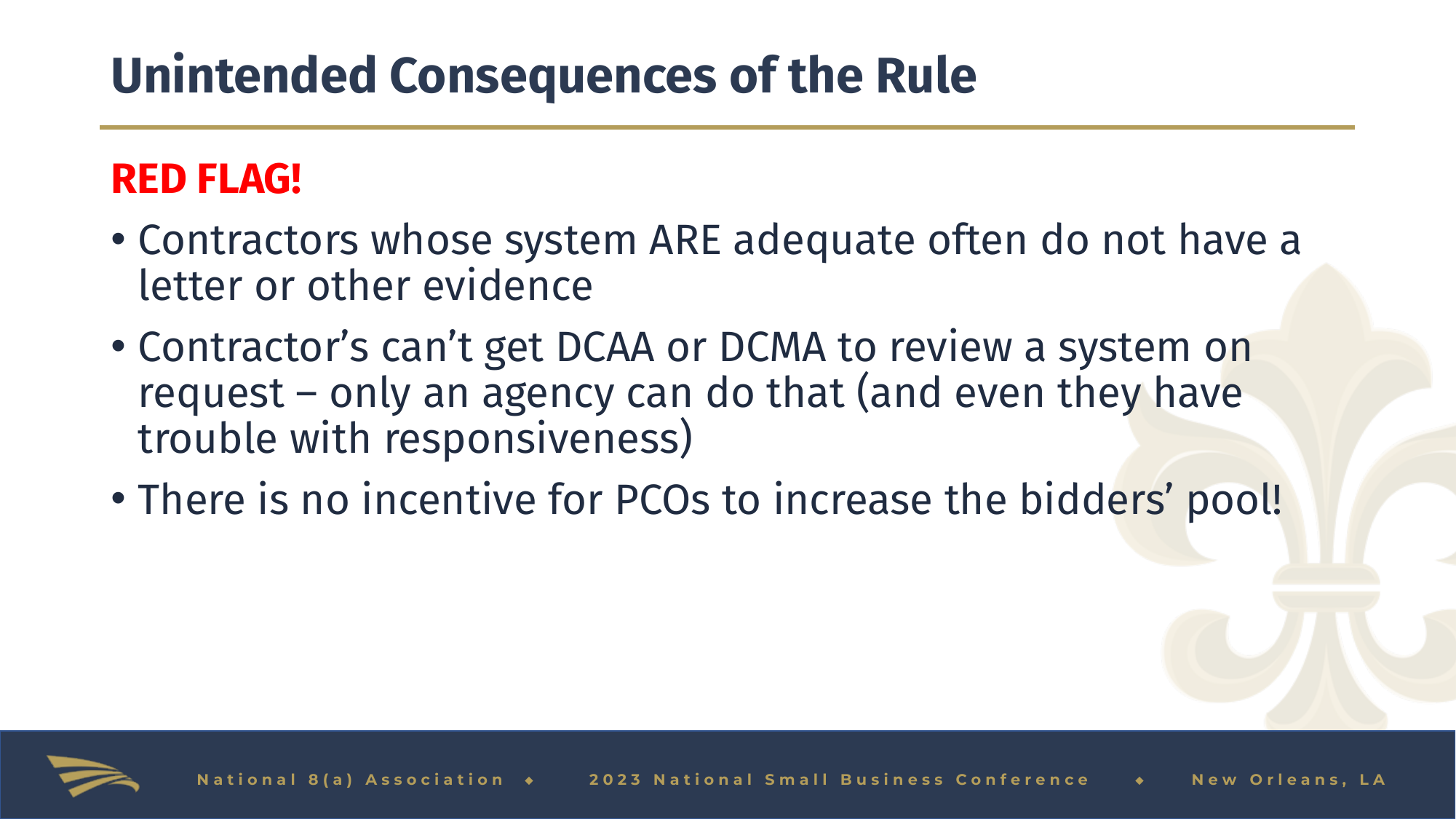

# Unintended Consequences of the Rule
RED FLAG!
Contractors whose system ARE adequate often do not have a letter or other evidence
Contractor’s can’t get DCAA or DCMA to review a system on request – only an agency can do that (and even they have trouble with responsiveness)
There is no incentive for PCOs to increase the bidders’ pool!